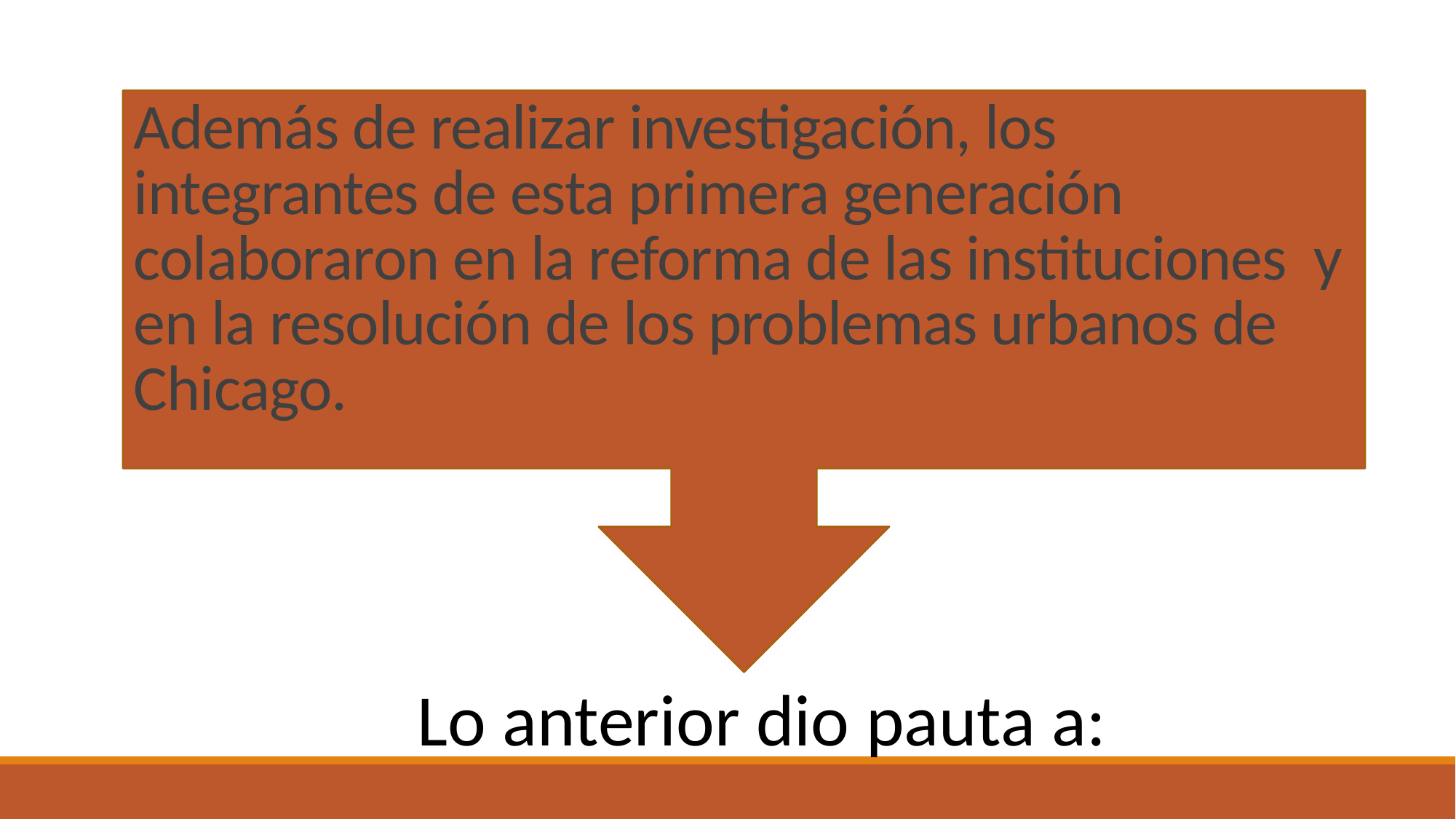

# Además de realizar investigación, los integrantes de esta primera generación colaboraron en la reforma de las instituciones  y en la resolución de los problemas urbanos de Chicago.

Lo anterior dio pauta a: